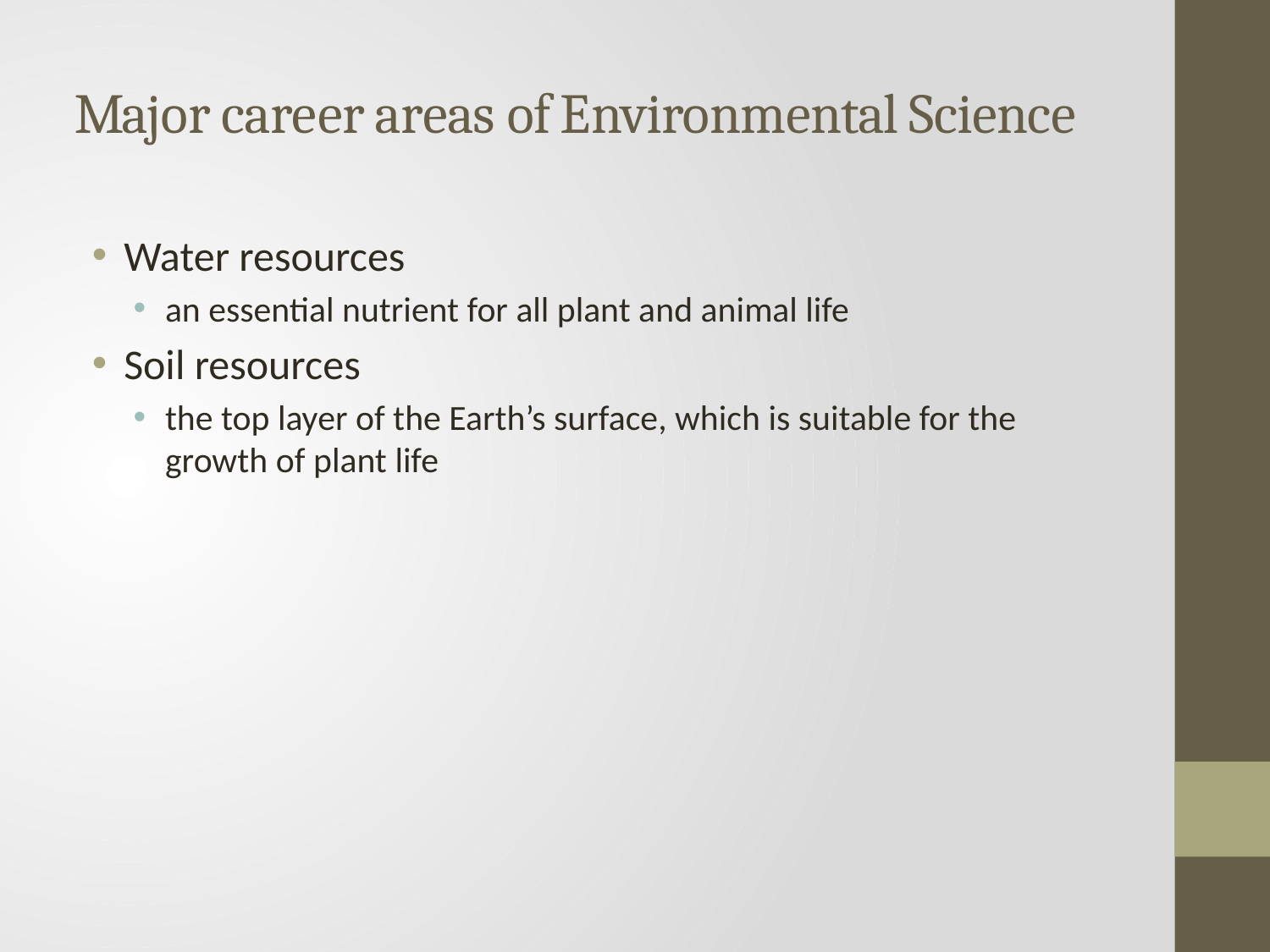

# Major career areas of Environmental Science
Water resources
an essential nutrient for all plant and animal life
Soil resources
the top layer of the Earth’s surface, which is suitable for the growth of plant life